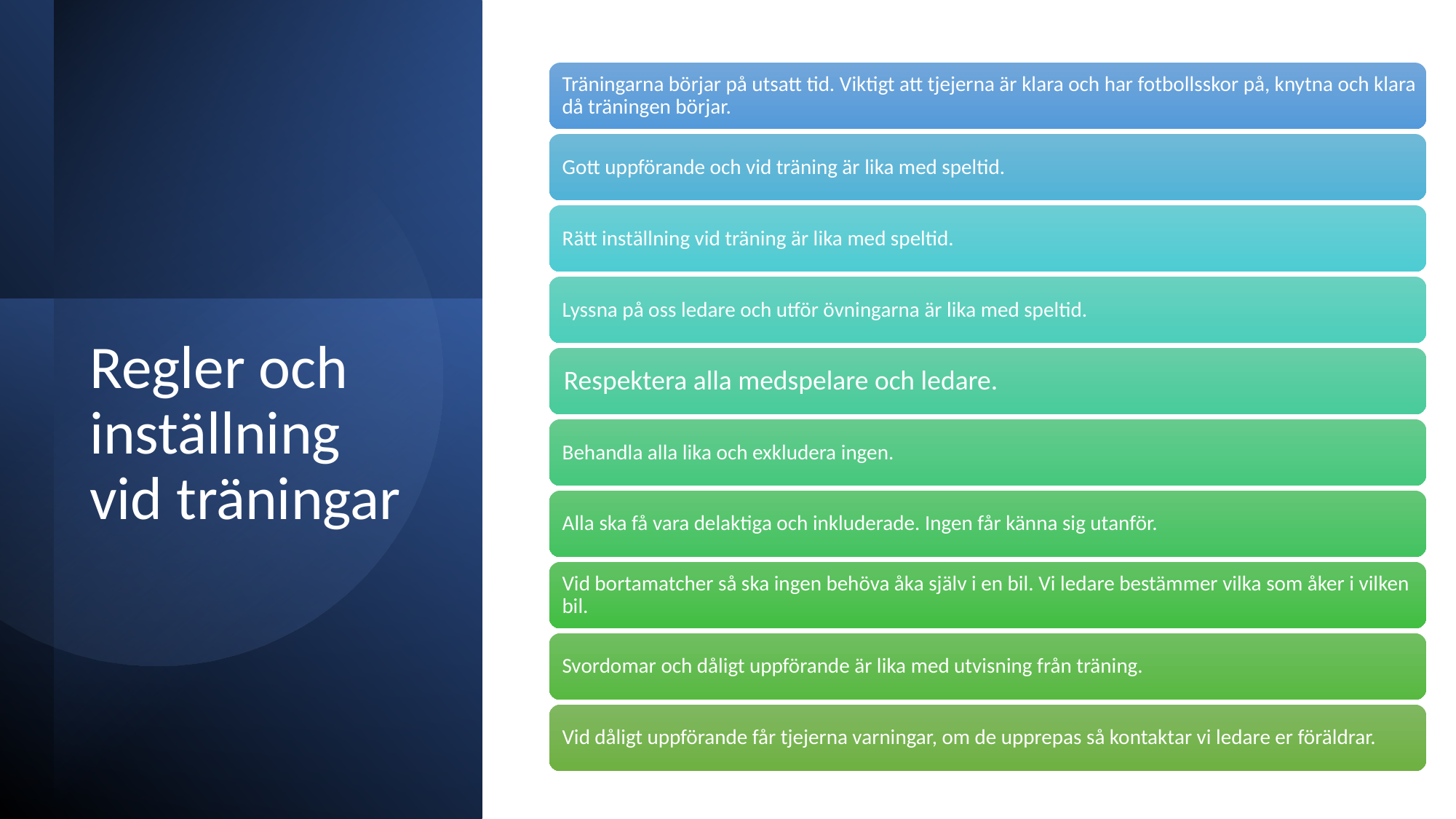

Träningarna börjar på utsatt tid. Viktigt att tjejerna är klara och har fotbollsskor på, knytna och klara då träningen börjar.
Gott uppförande och vid träning är lika med speltid.
Rätt inställning vid träning är lika med speltid.
Lyssna på oss ledare och utför övningarna är lika med speltid.
Respektera alla medspelare och ledare.
Behandla alla lika och exkludera ingen.
Alla ska få vara delaktiga och inkluderade. Ingen får känna sig utanför.
Vid bortamatcher så ska ingen behöva åka själv i en bil. Vi ledare bestämmer vilka som åker i vilken bil.
Svordomar och dåligt uppförande är lika med utvisning från träning.
Vid dåligt uppförande får tjejerna varningar, om de upprepas så kontaktar vi ledare er föräldrar.

# Regler och inställning vid träningar